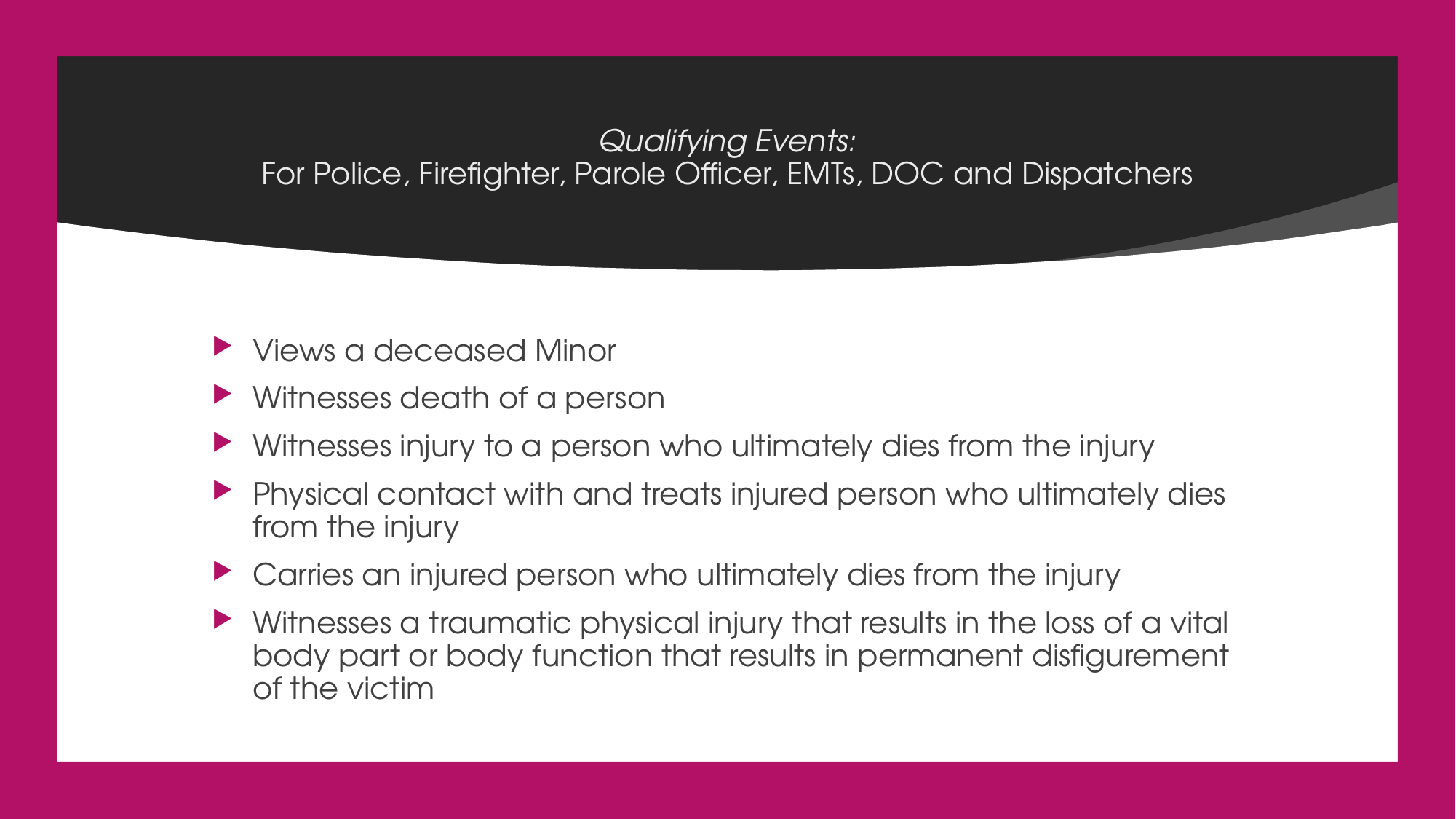

# Qualifying Events: For Police, Firefighter, Parole Officer, EMTs, DOC and Dispatchers

Views a deceased Minor
Witnesses death of a person
Witnesses injury to a person who ultimately dies from the injury
Physical contact with and treats injured person who ultimately dies from the injury
Carries an injured person who ultimately dies from the injury
Witnesses a traumatic physical injury that results in the loss of a vital body part or body function that results in permanent disfigurement of the victim